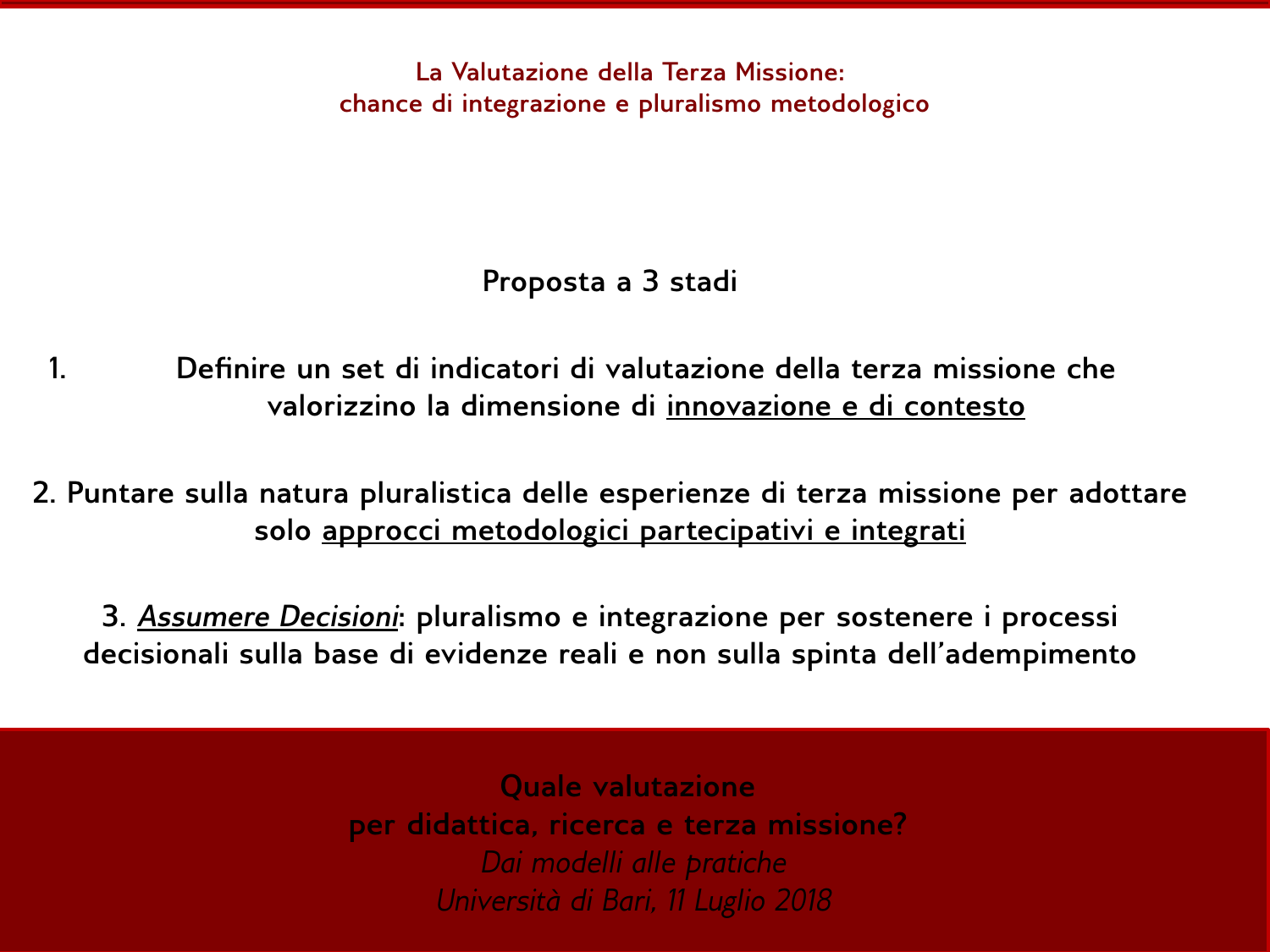

# La Valutazione della Terza Missione: chance di integrazione e pluralismo metodologico

Proposta a 3 stadi

Definire un set di indicatori di valutazione della terza missione che valorizzino la dimensione di innovazione e di contesto

2. Puntare sulla natura pluralistica delle esperienze di terza missione per adottare solo approcci metodologici partecipativi e integrati

3. Assumere Decisioni: pluralismo e integrazione per sostenere i processi decisionali sulla base di evidenze reali e non sulla spinta dell’adempimento

Quale valutazione
per didattica, ricerca e terza missione?
Dai modelli alle pratiche
Università di Bari, 11 Luglio 2018